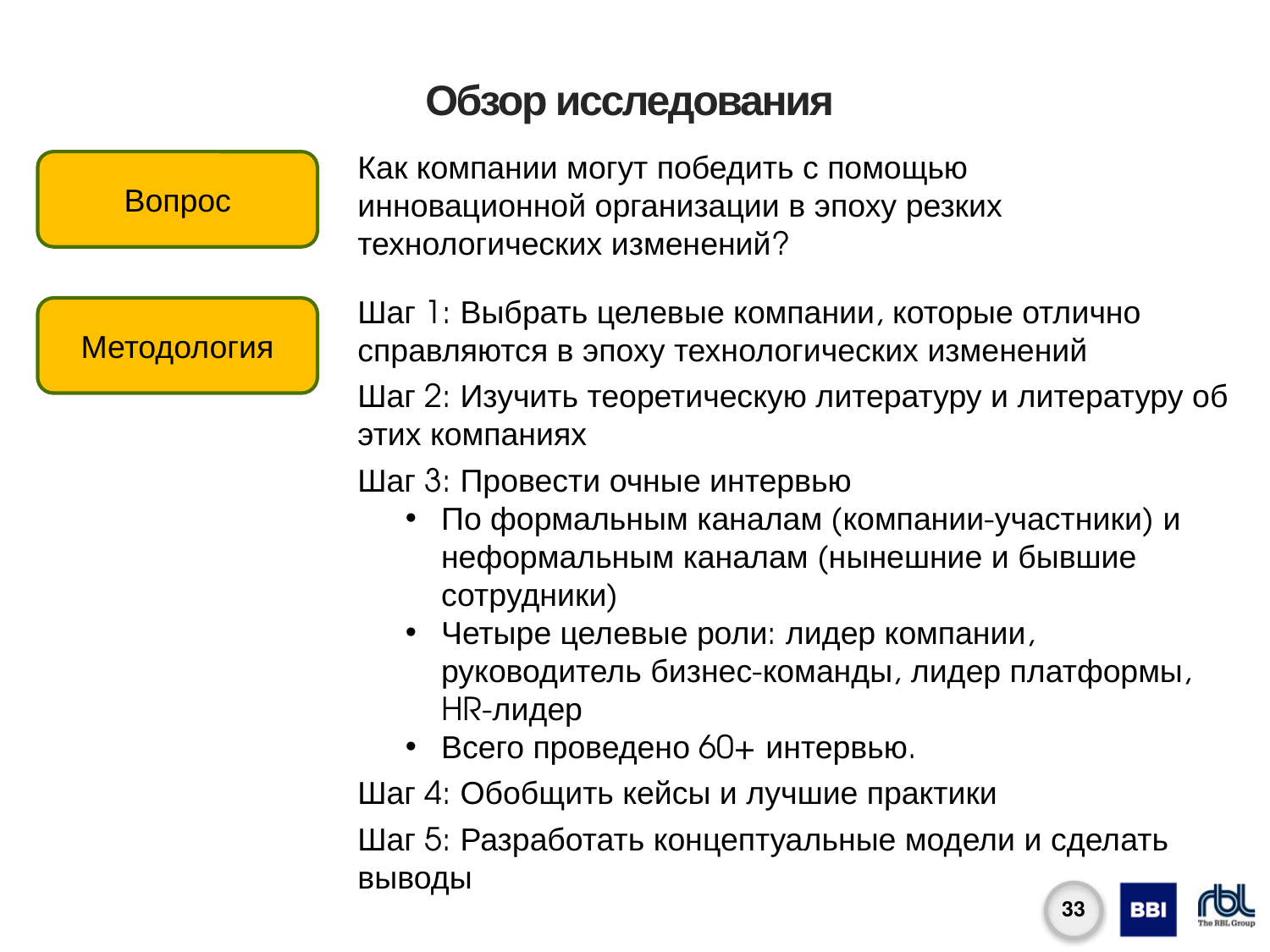

# Обзор исследования
Как компании могут победить с помощью инновационной организации в эпоху резких технологических изменений?
Вопрос
Шаг 1: Выбрать целевые компании, которые отлично справляются в эпоху технологических изменений
Шаг 2: Изучить теоретическую литературу и литературу об этих компаниях
Шаг 3: Провести очные интервью
По формальным каналам (компании-участники) и неформальным каналам (нынешние и бывшие сотрудники)
Четыре целевые роли: лидер компании, руководитель бизнес-команды, лидер платформы, HR-лидер
Всего проведено 60+ интервью.
Шаг 4: Обобщить кейсы и лучшие практики
Шаг 5: Разработать концептуальные модели и сделать выводы
Методология